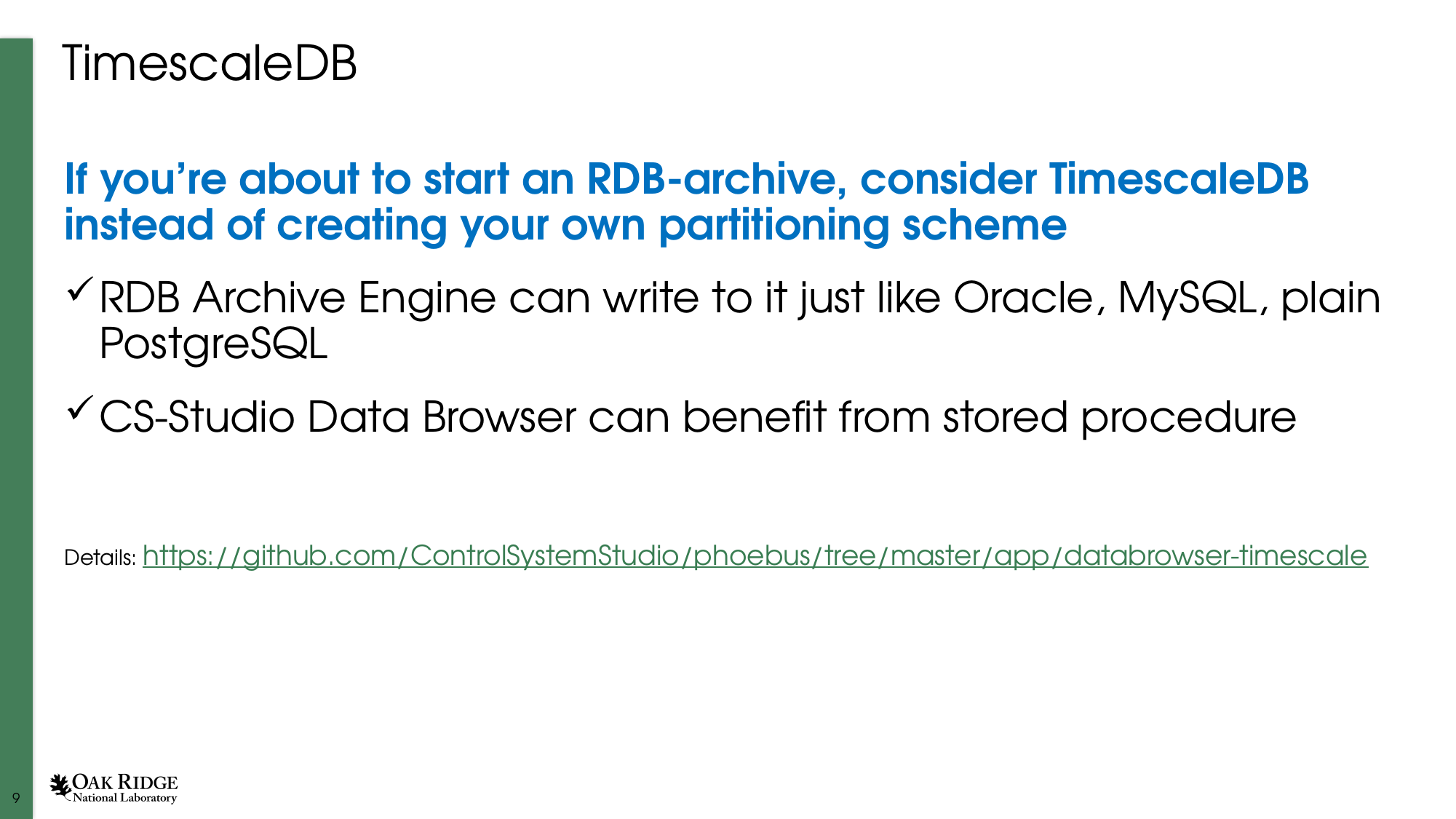

# TimescaleDB
If you’re about to start an RDB-archive, consider TimescaleDB instead of creating your own partitioning scheme
RDB Archive Engine can write to it just like Oracle, MySQL, plain PostgreSQL
CS-Studio Data Browser can benefit from stored procedure

Details: https://github.com/ControlSystemStudio/phoebus/tree/master/app/databrowser-timescale